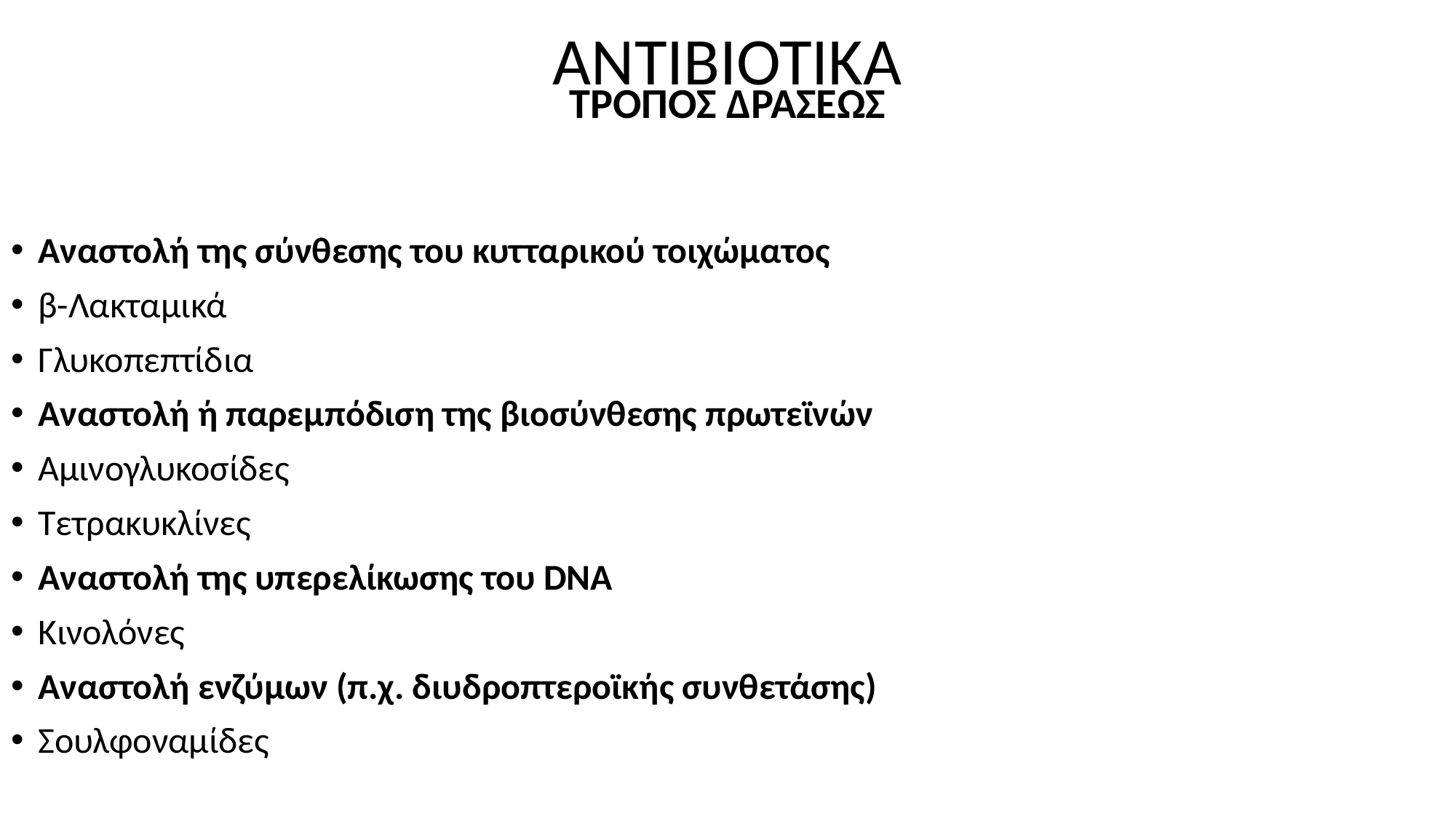

# ΑΝΤΙΒΙΟΤΙΚΑ
ΤΡΟΠΟΣ ΔΡΑΣΕΩΣ

Αναστολή της σύνθεσης του κυτταρικού τοιχώματος
β-Λακταμικά
Γλυκοπεπτίδια
Αναστολή ή παρεμπόδιση της βιοσύνθεσης πρωτεϊνών
Αμινογλυκοσίδες
Τετρακυκλίνες
Αναστολή της υπερελίκωσης του DNA
Κινολόνες
Αναστολή ενζύμων (π.χ. διυδροπτεροϊκής συνθετάσης)
Σουλφοναμίδες